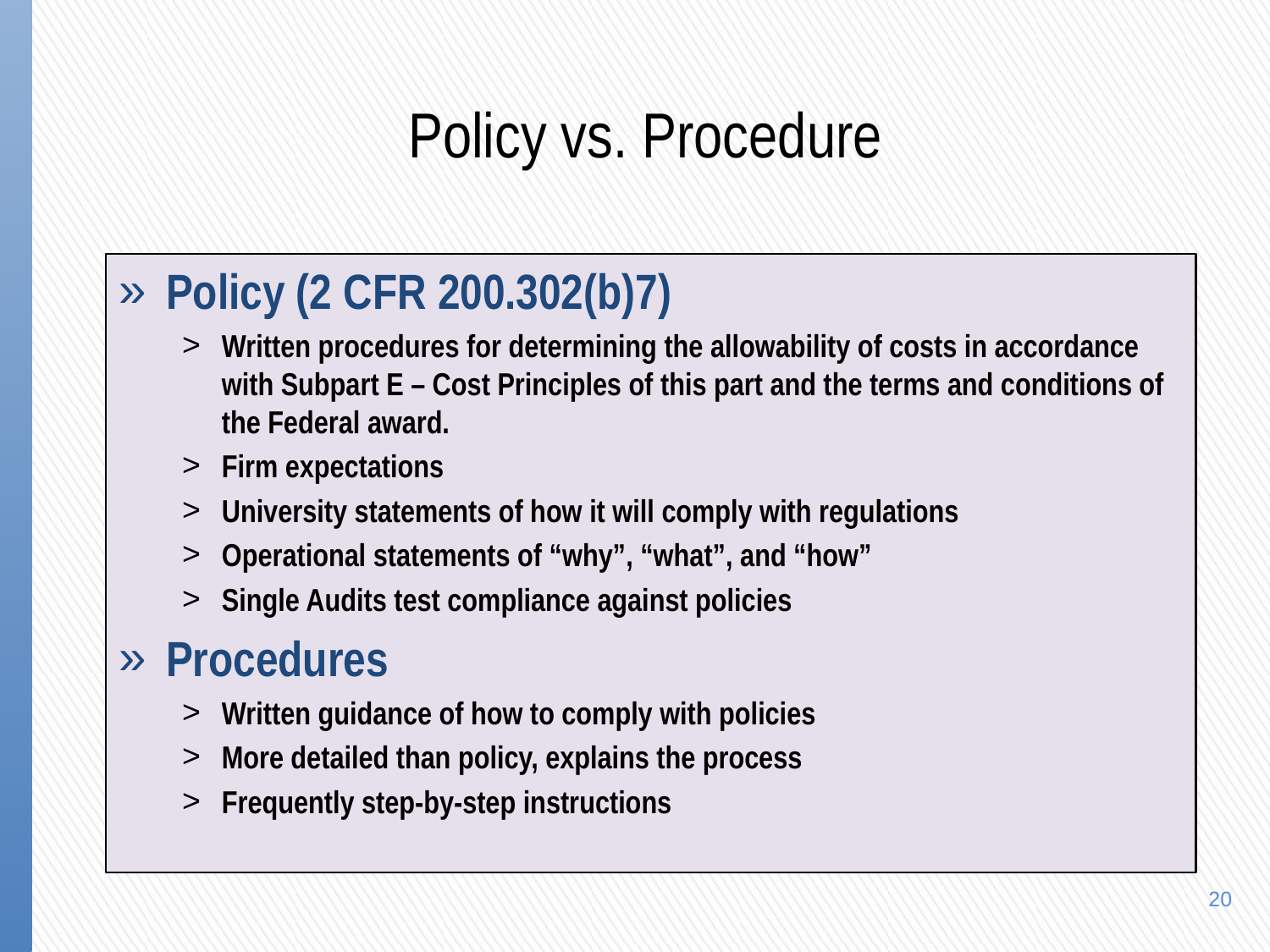

# Policy vs. Procedure
Policy (2 CFR 200.302(b)7)
Written procedures for determining the allowability of costs in accordance with Subpart E – Cost Principles of this part and the terms and conditions of the Federal award.
Firm expectations
University statements of how it will comply with regulations
Operational statements of “why”, “what”, and “how”
Single Audits test compliance against policies
Procedures
Written guidance of how to comply with policies
More detailed than policy, explains the process
Frequently step-by-step instructions
“Must”
Appears numerous times in the new guidance
“Should”
Appears many times but less than “Must”
20